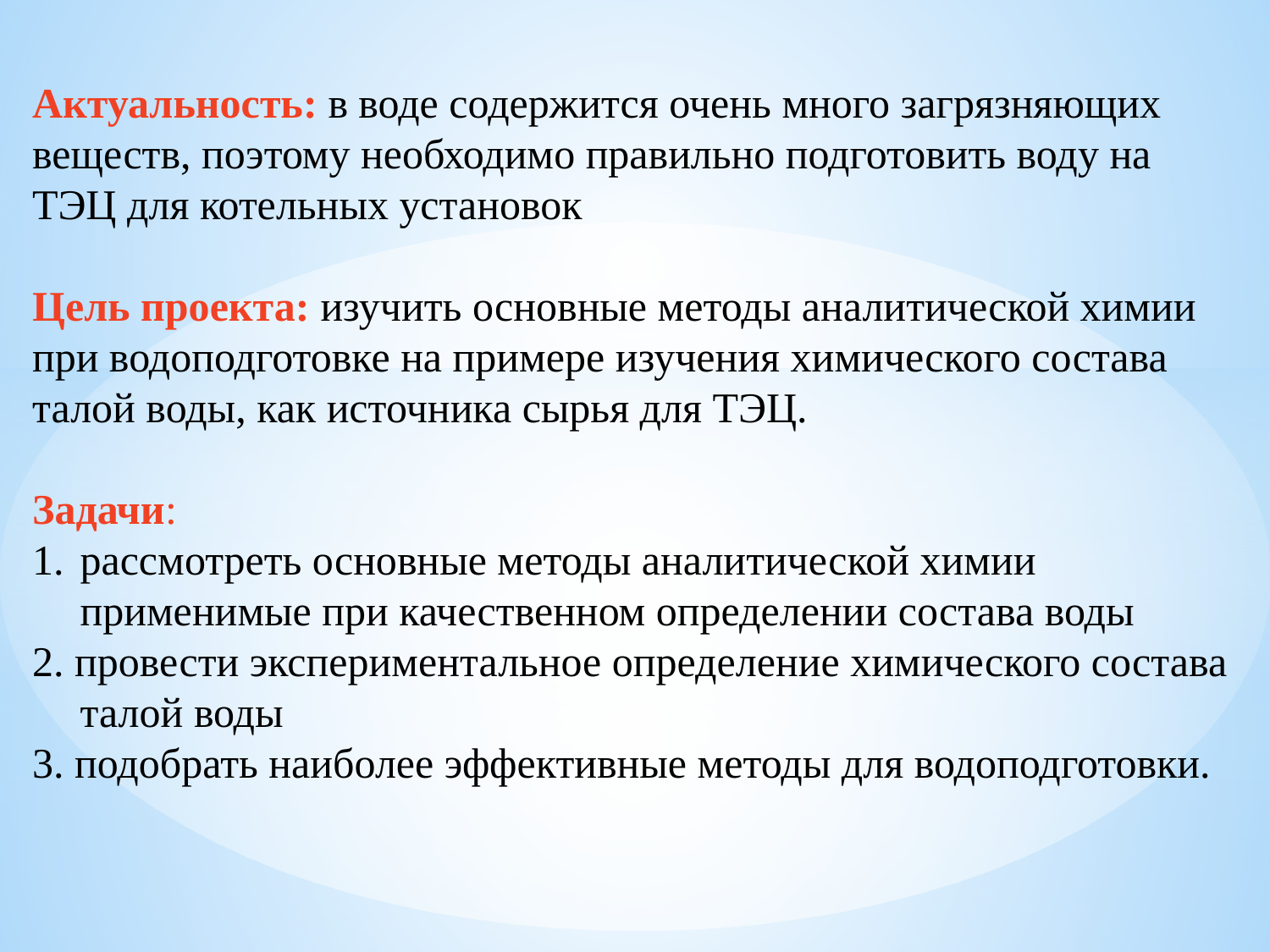

Актуальность: в воде содержится очень много загрязняющих веществ, поэтому необходимо правильно подготовить воду на ТЭЦ для котельных установок

Цель проекта: изучить основные методы аналитической химии при водоподготовке на примере изучения химического состава талой воды, как источника сырья для ТЭЦ.

Задачи:
рассмотреть основные методы аналитической химии применимые при качественном определении состава воды
2. провести экспериментальное определение химического состава талой воды
3. подобрать наиболее эффективные методы для водоподготовки.